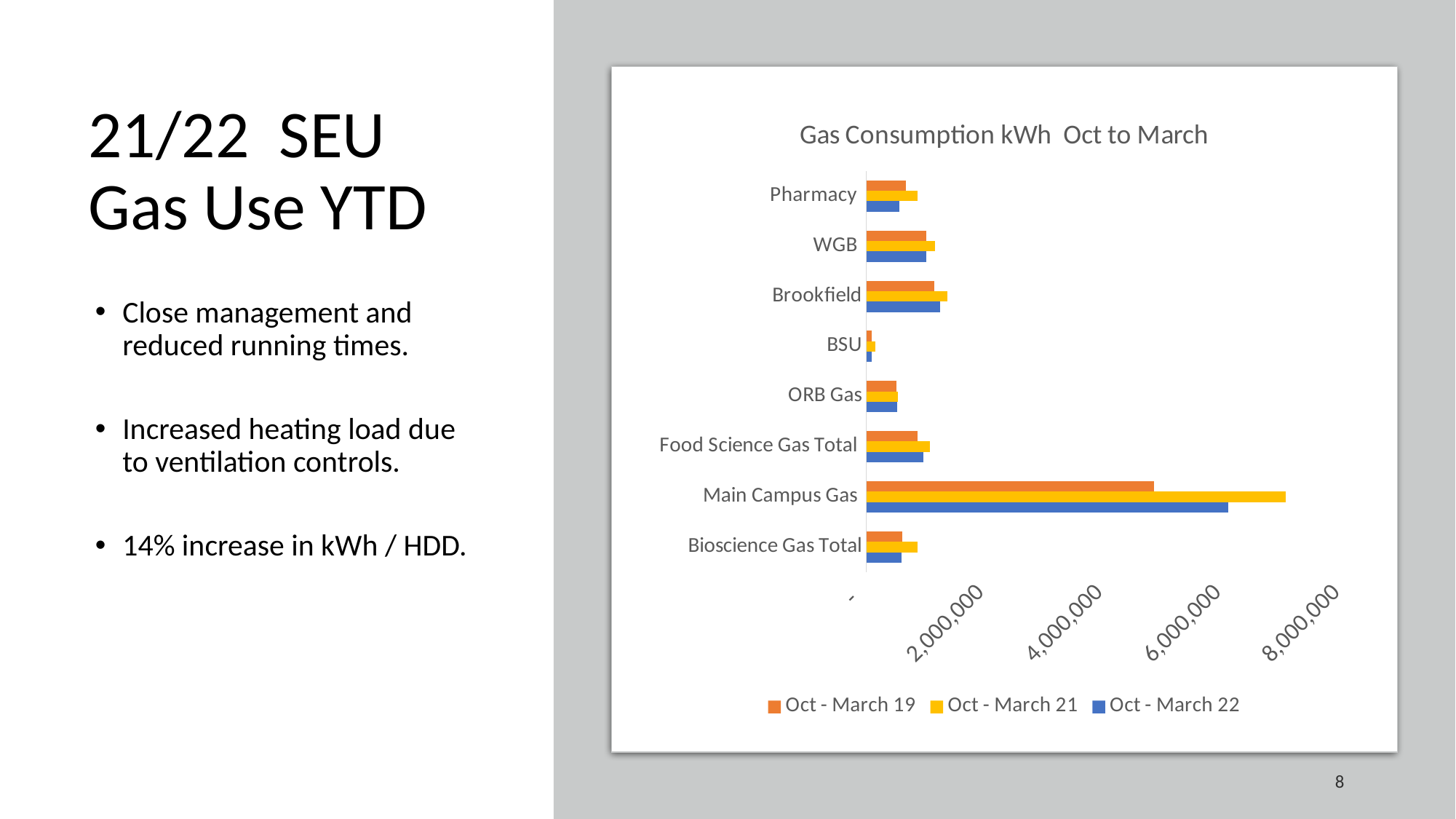

# 21/22  SEU Gas Use YTD

### Chart: Gas Consumption kWh  Oct to March

| Category | Oct - March 22 |  | Oct - March 19 |
|---|---|---|---|
| Bioscience Gas Total | 590668.8025268717 | 863814.2438107516 | 611609.0890278625 |
| Main Campus Gas  | 6102335.047220193 | 7069578.388716655 | 4849709.04924682 |
| Food Science Gas Total  | 966399.0618404136 | 1075305.7598933328 | 861756.7826871568 |
| ORB Gas | 524152.4718160199 | 530218.3791537491 | 512085.18806968606 |
| BSU | 94802.0 | 153667.0 | 91584.0 |
| Brookfield | 1248885.16 | 1369939.0 | 1147668.0 |
| WGB  | 1012533.3 | 1156040.0 | 1016035.0 |
| Pharmacy  | 561150.2045142266 | 865698.5469411954 | 667153.0107565307 |
Close management and reduced running times.

Increased heating load due to ventilation controls.

14% increase in kWh / HDD.

8